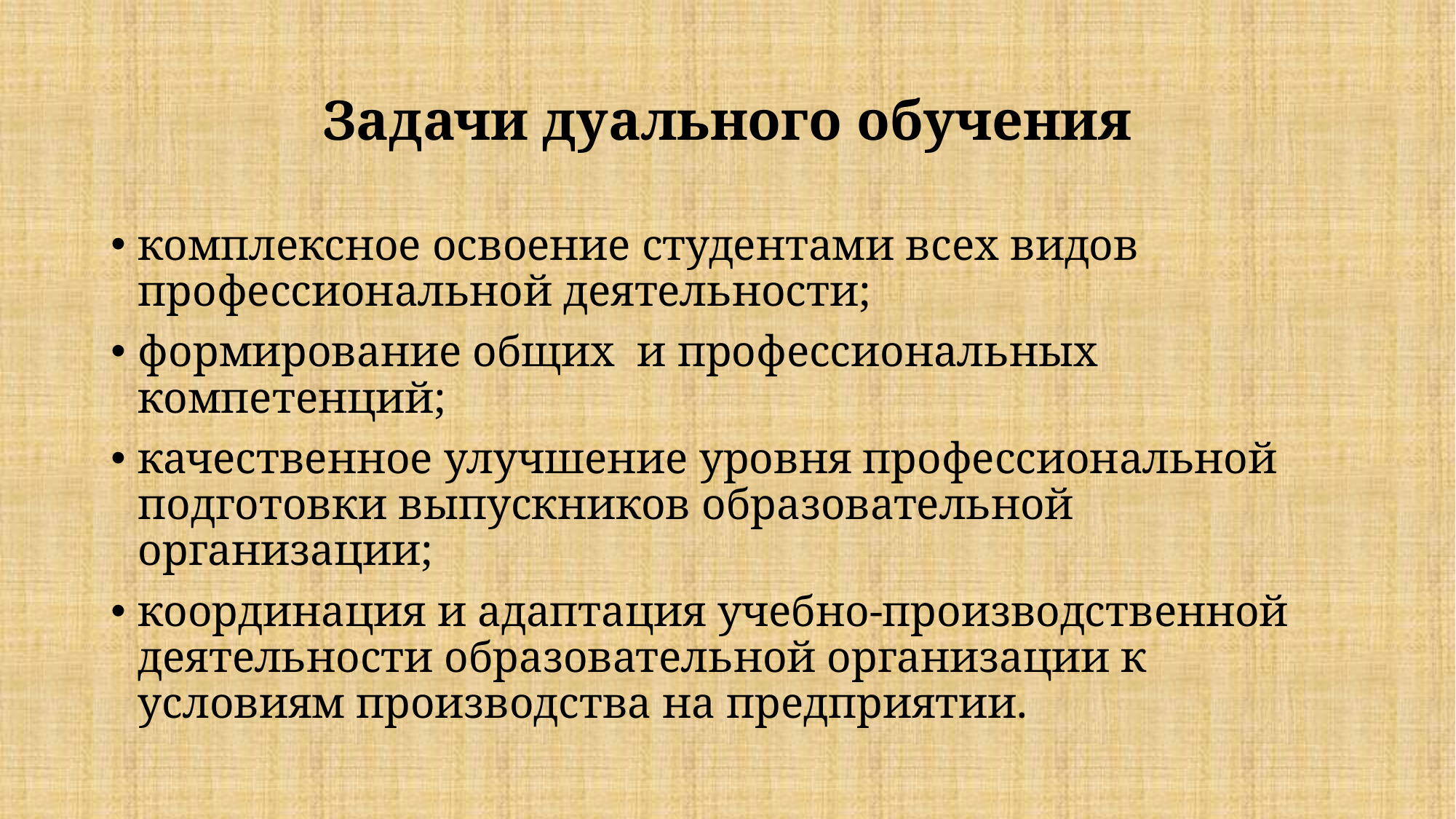

# Задачи дуального обучения
комплексное освоение студентами всех видов профессиональной деятельности;
формирование общих  и профессиональных компетенций;
качественное улучшение уровня профессиональной подготовки выпускников образовательной организации;
координация и адаптация учебно-производственной деятельности образовательной организации к условиям производства на предприятии.